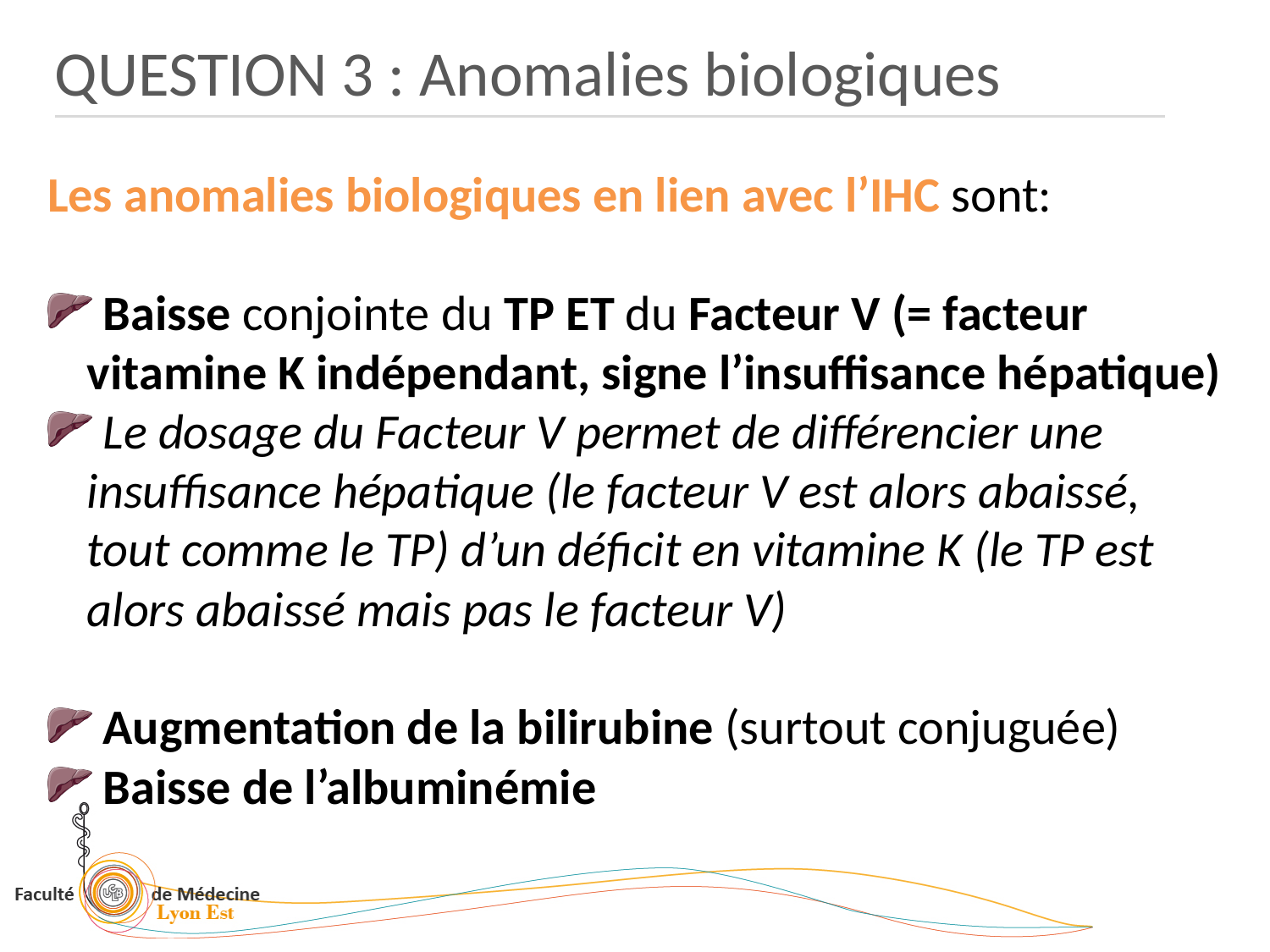

QUESTION 3 : Anomalies biologiques

Les anomalies biologiques en lien avec l’IHC sont:

 Baisse conjointe du TP ET du Facteur V (= facteur vitamine K indépendant, signe l’insuffisance hépatique)
 Le dosage du Facteur V permet de différencier une insuffisance hépatique (le facteur V est alors abaissé, tout comme le TP) d’un déficit en vitamine K (le TP est alors abaissé mais pas le facteur V)

 Augmentation de la bilirubine (surtout conjuguée)
 Baisse de l’albuminémie